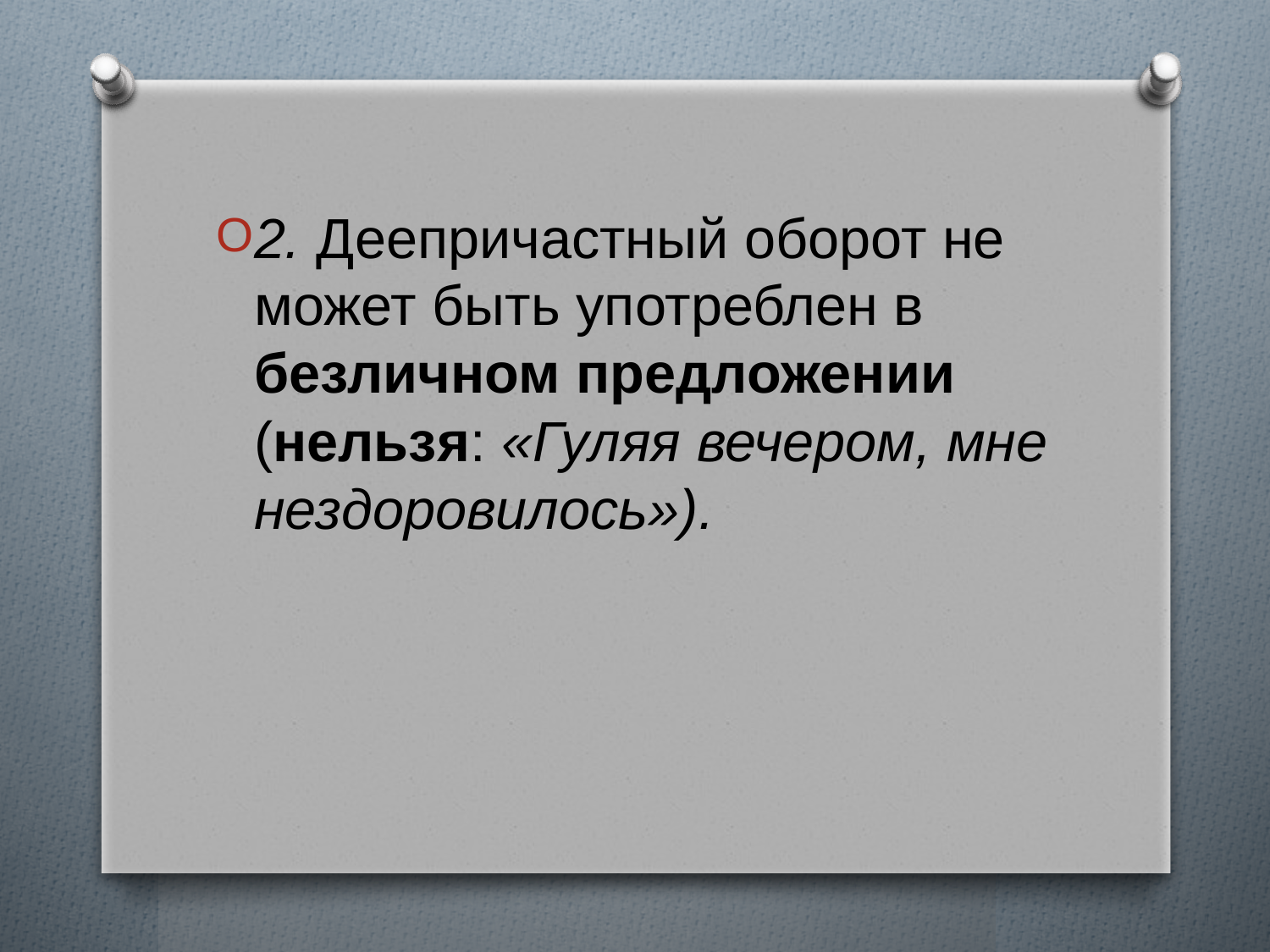

2. Деепричастный оборот не может быть употреблен в безличном предложении (нельзя: «Гуляя вечером, мне нездоровилось»).